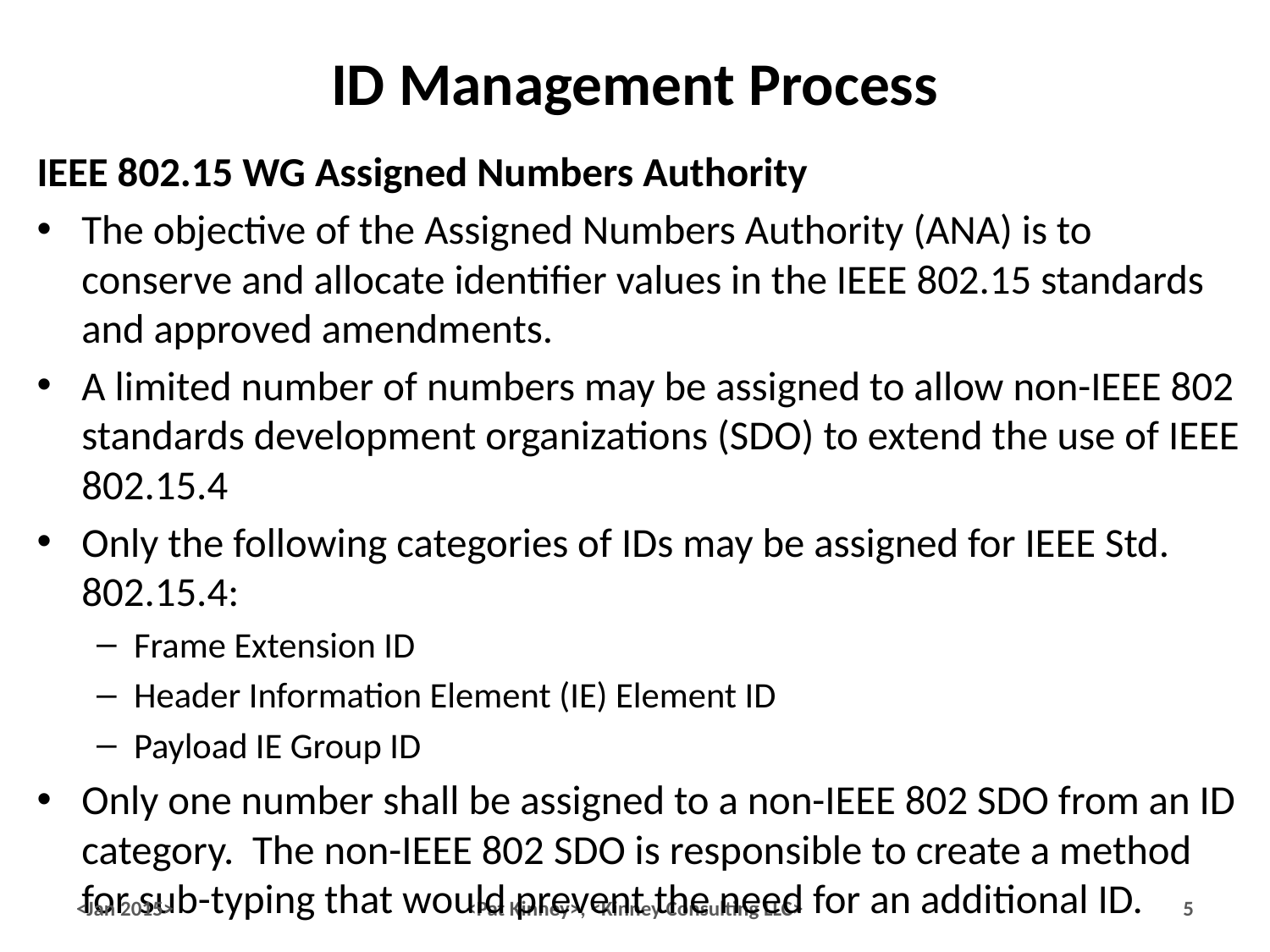

# ID Management Process
IEEE 802.15 WG Assigned Numbers Authority
The objective of the Assigned Numbers Authority (ANA) is to conserve and allocate identifier values in the IEEE 802.15 standards and approved amendments.
A limited number of numbers may be assigned to allow non-IEEE 802 standards development organizations (SDO) to extend the use of IEEE 802.15.4
Only the following categories of IDs may be assigned for IEEE Std. 802.15.4:
Frame Extension ID
Header Information Element (IE) Element ID
Payload IE Group ID
Only one number shall be assigned to a non-IEEE 802 SDO from an ID category.  The non-IEEE 802 SDO is responsible to create a method for sub-typing that would prevent the need for an additional ID.
<Jan 2015>
<Pat Kinney>, <Kinney Consulting LLC>
5